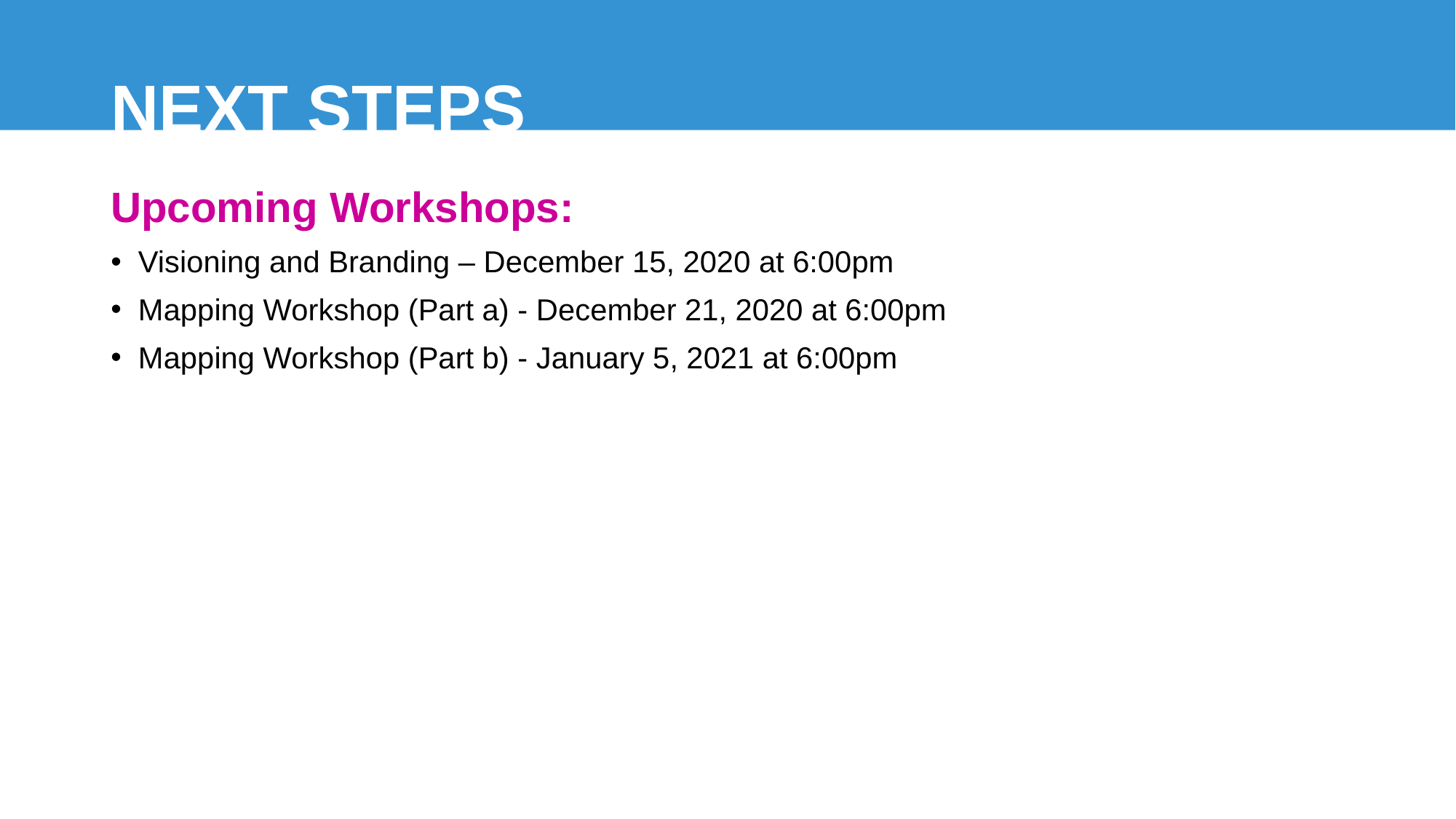

# NEXT STEPS
Upcoming Workshops:
Visioning and Branding – December 15, 2020 at 6:00pm
Mapping Workshop (Part a) - December 21, 2020 at 6:00pm
Mapping Workshop (Part b) - January 5, 2021 at 6:00pm